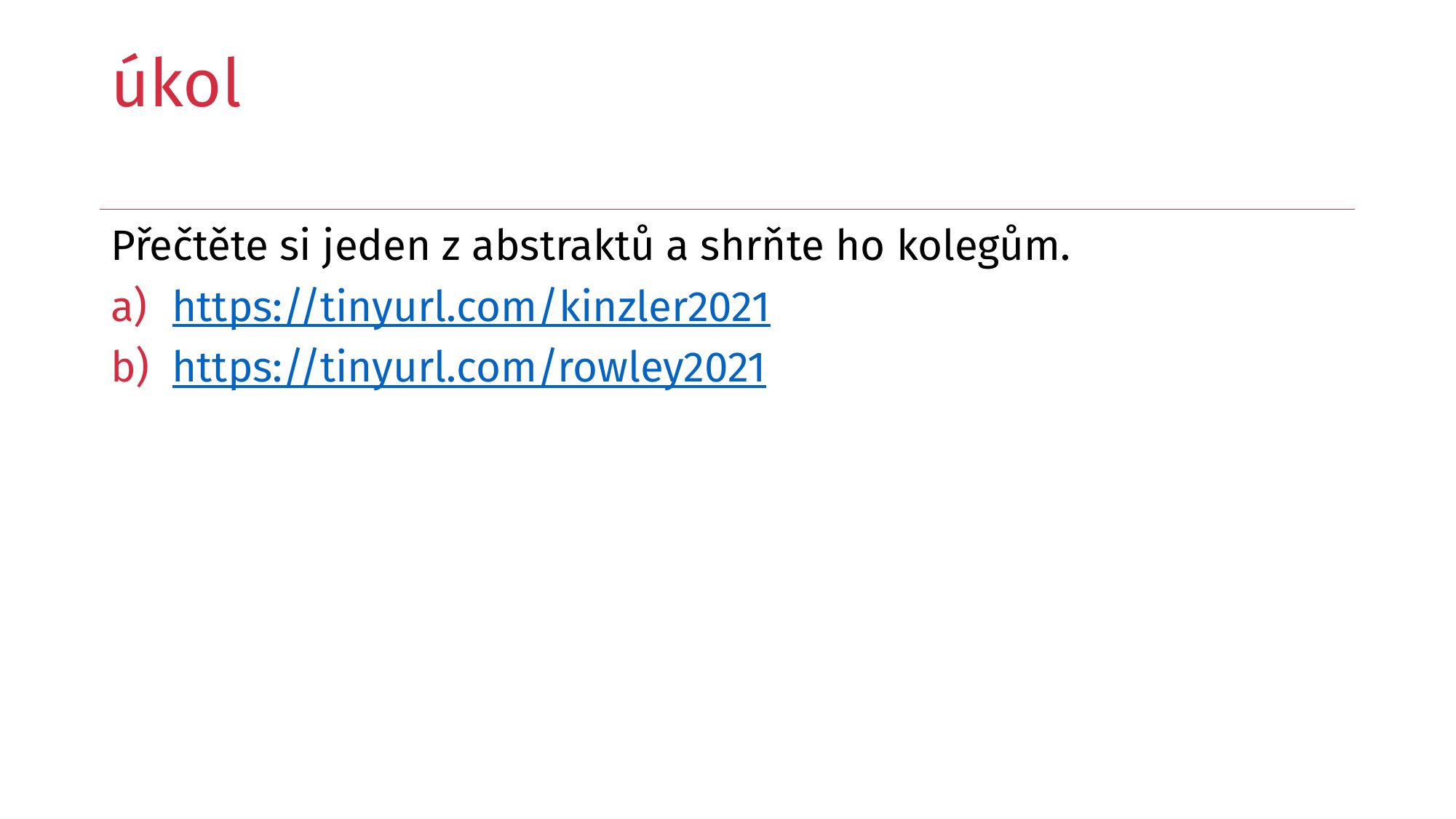

# úkol
Přečtěte si jeden z abstraktů a shrňte ho kolegům.
https://tinyurl.com/kinzler2021
https://tinyurl.com/rowley2021